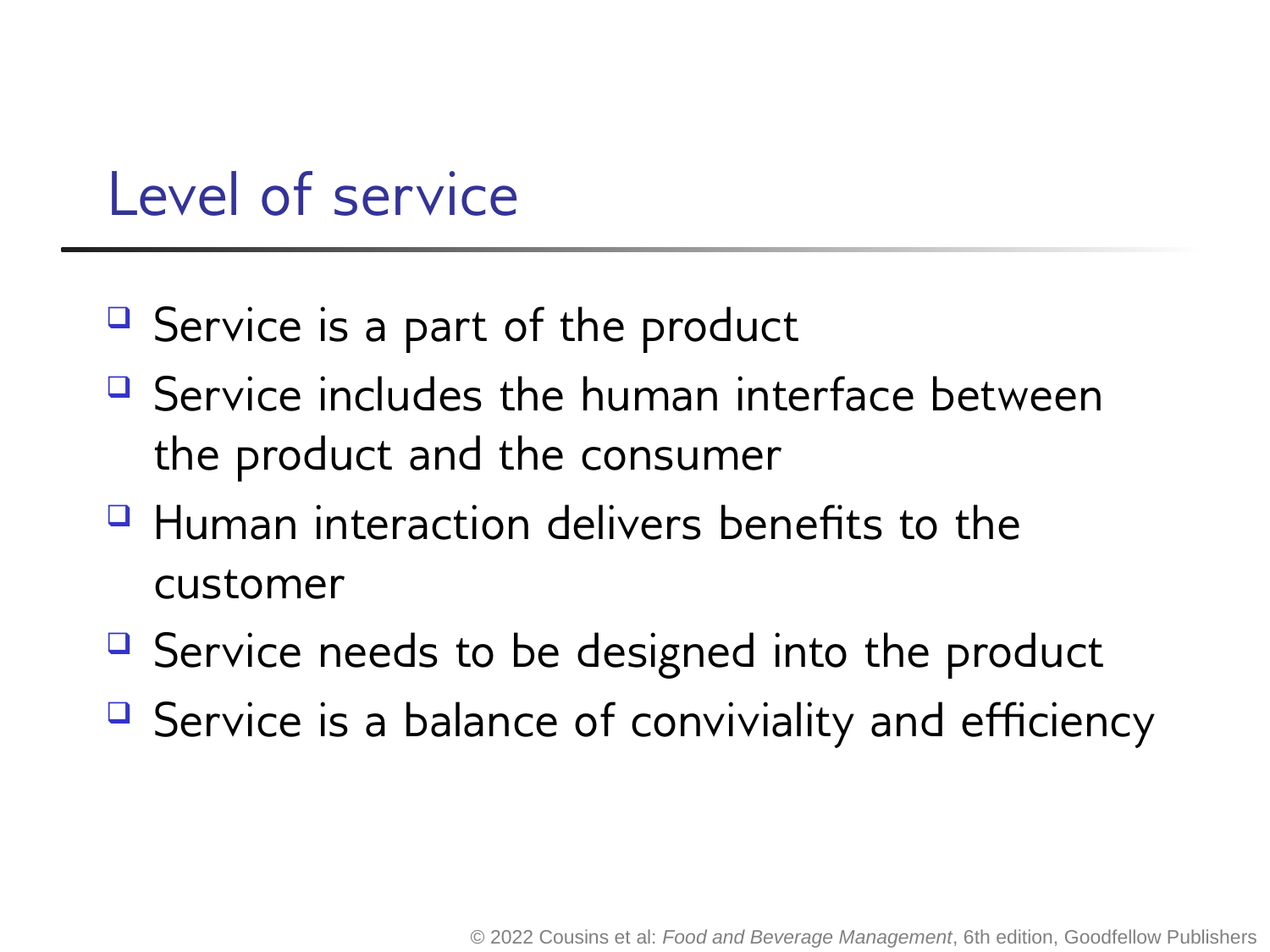

# Level of service
Service is a part of the product
Service includes the human interface between the product and the consumer
Human interaction delivers benefits to the customer
Service needs to be designed into the product
Service is a balance of conviviality and efficiency